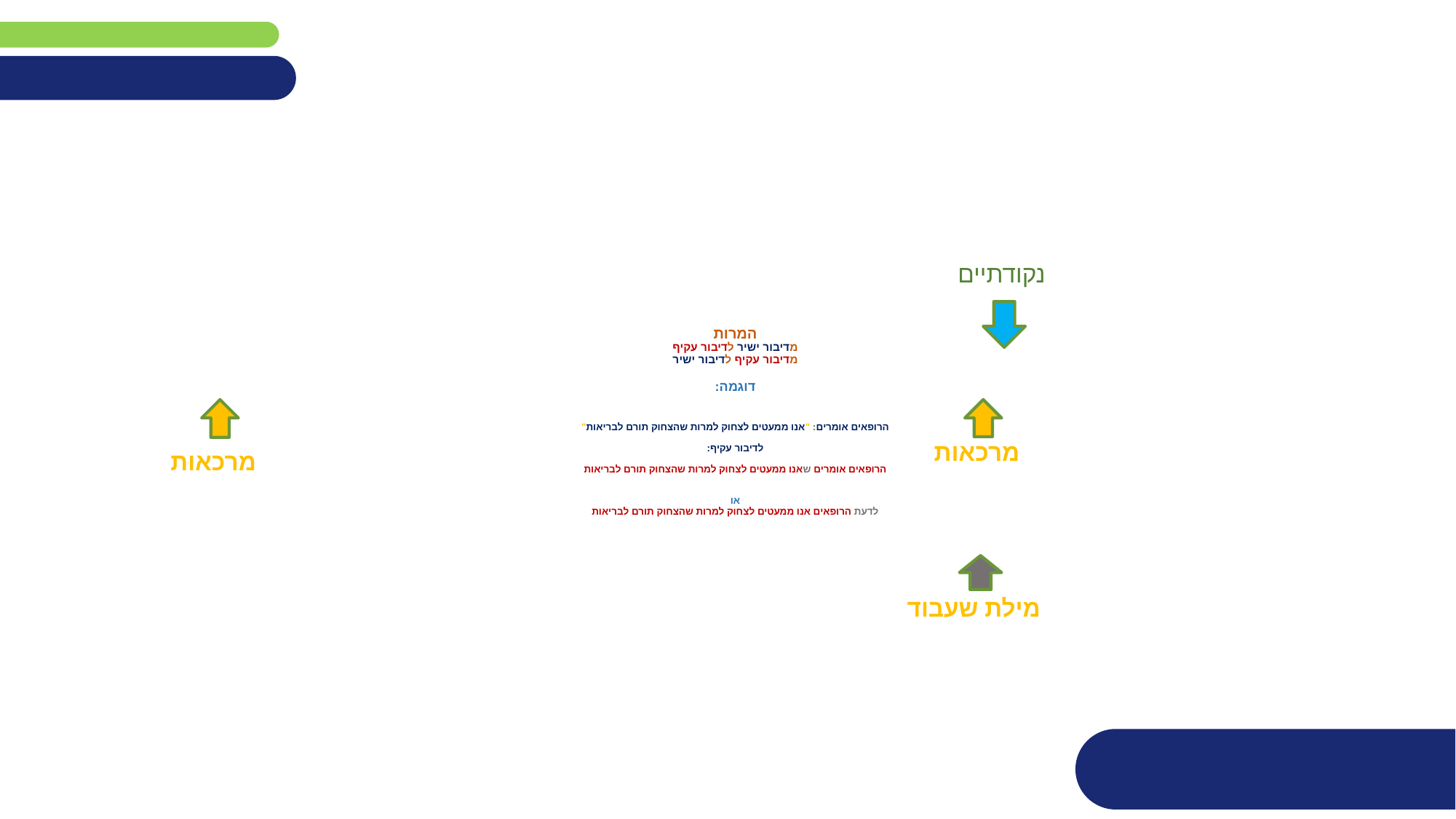

נקודתיים

# המרות מדיבור ישיר לדיבור עקיף מדיבור עקיף לדיבור ישיר דוגמה: הרופאים אומרים: "אנו ממעטים לצחוק למרות שהצחוק תורם לבריאות" לדיבור עקיף: הרופאים אומרים שאנו ממעטים לצחוק למרות שהצחוק תורם לבריאות או לדעת הרופאים אנו ממעטים לצחוק למרות שהצחוק תורם לבריאות

מרכאות
מרכאות

מילת שעבוד